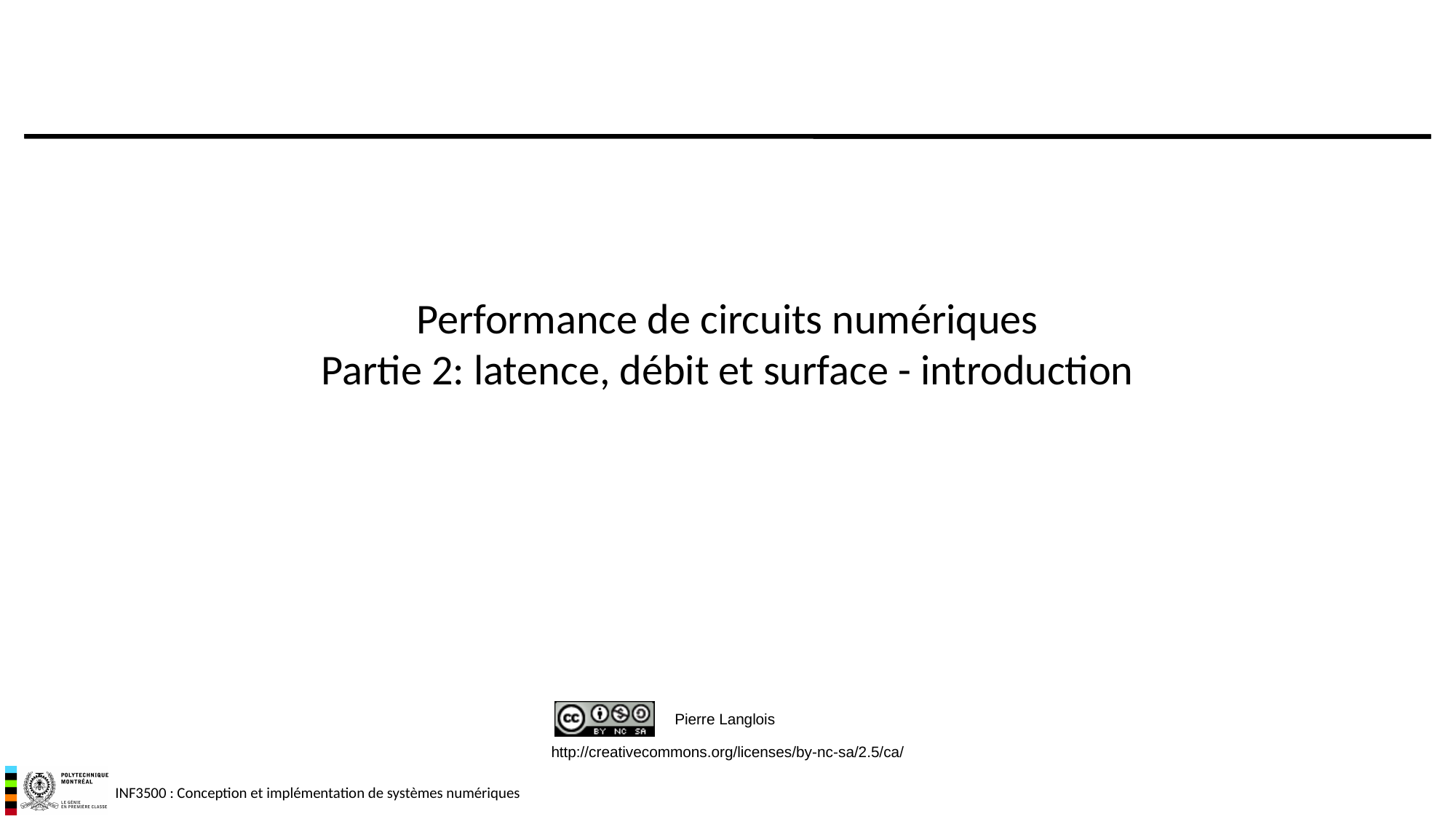

# Performance de circuits numériques Partie 2: latence, débit et surface - introduction